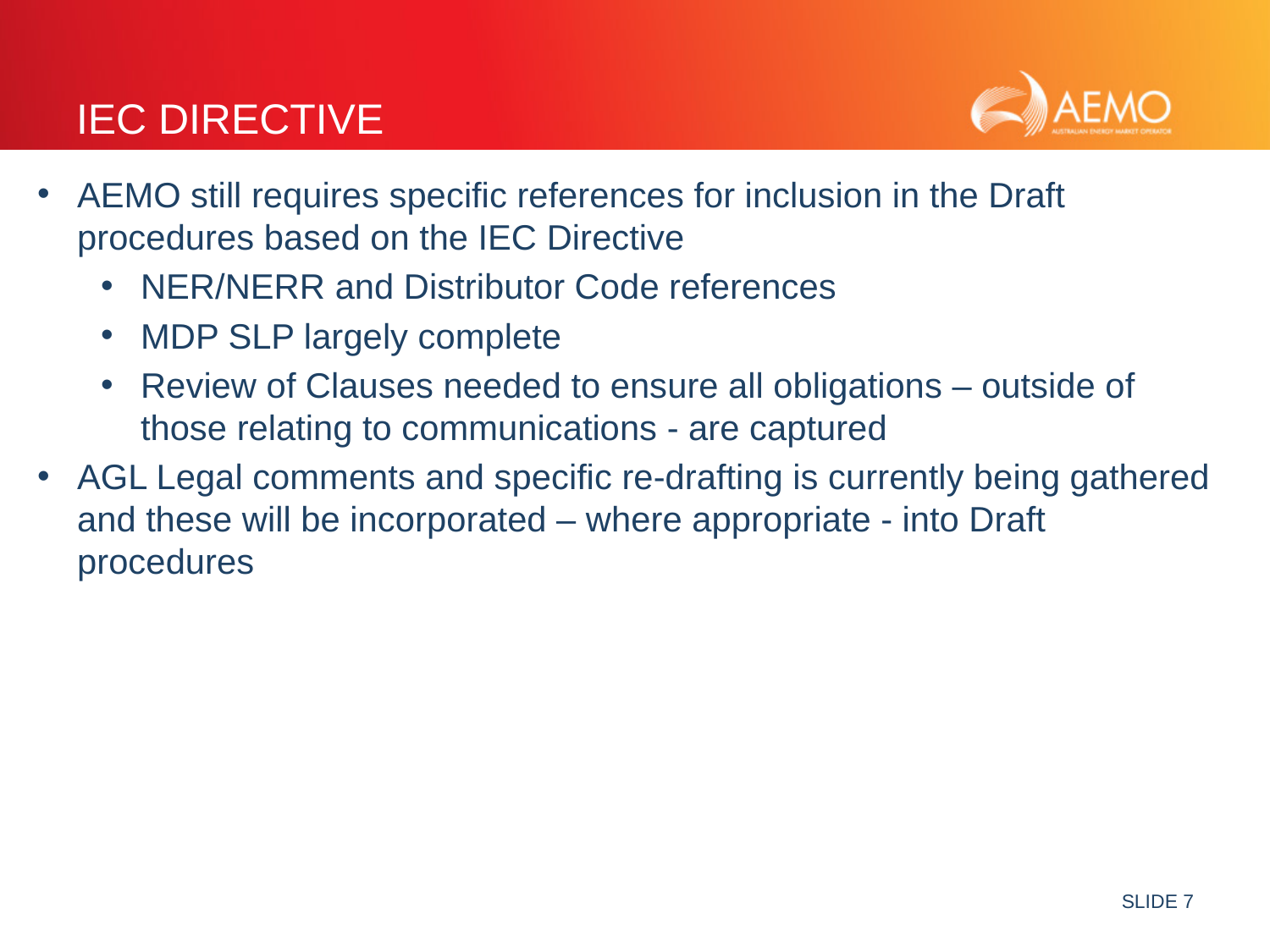

# IEC Directive
AEMO still requires specific references for inclusion in the Draft procedures based on the IEC Directive
NER/NERR and Distributor Code references
MDP SLP largely complete
Review of Clauses needed to ensure all obligations – outside of those relating to communications - are captured
AGL Legal comments and specific re-drafting is currently being gathered and these will be incorporated – where appropriate - into Draft procedures